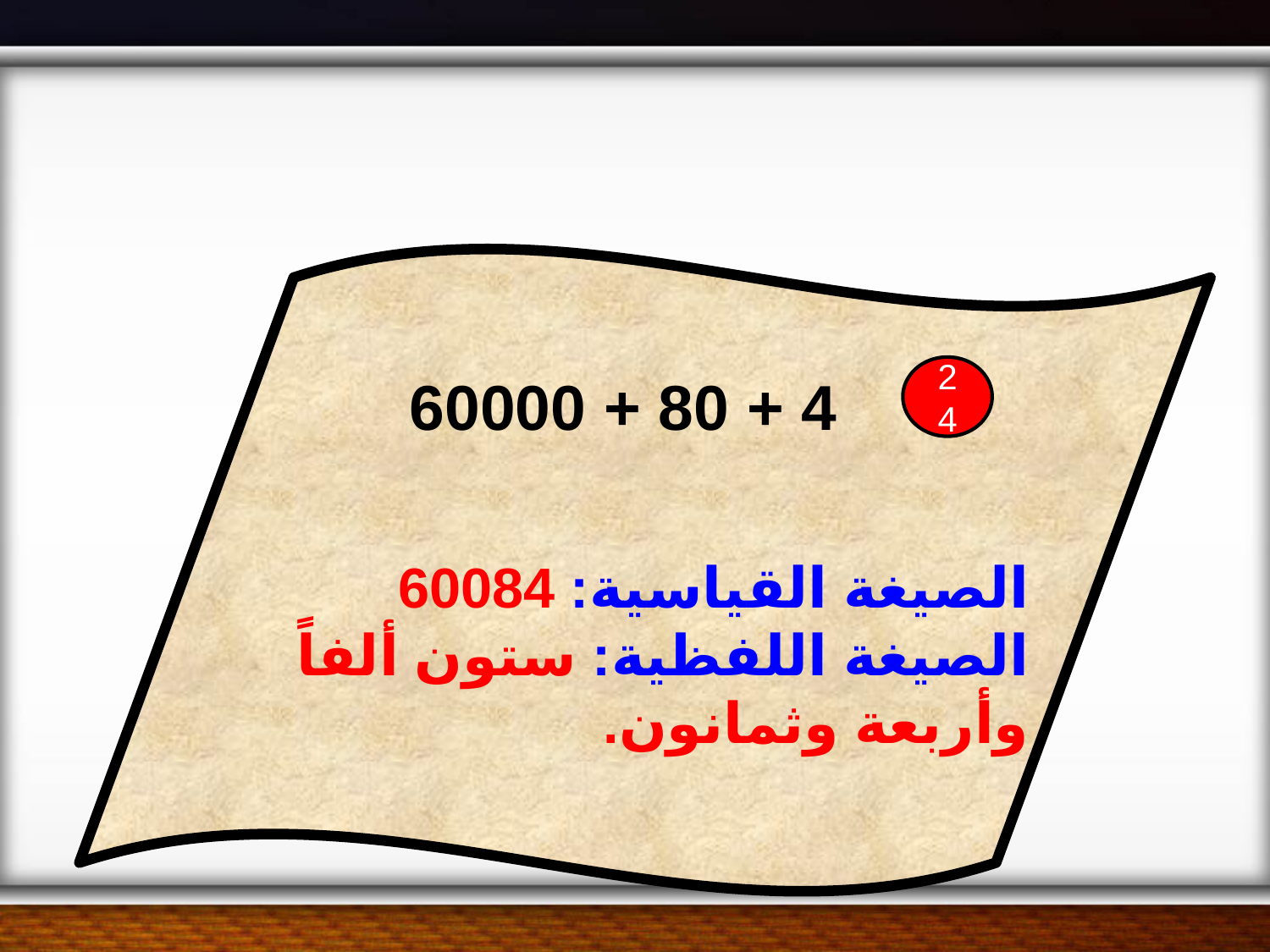

اُكتبْ كلَّ عددٍ فيمَا يلِي بالصِّيغتينِ القياسِيَّةِ واللَّفظِيَّةِ:

24
4 + 80 + 60000
الصيغة القياسية: 60084
الصيغة اللفظية: ستون ألفاً وأربعة وثمانون.